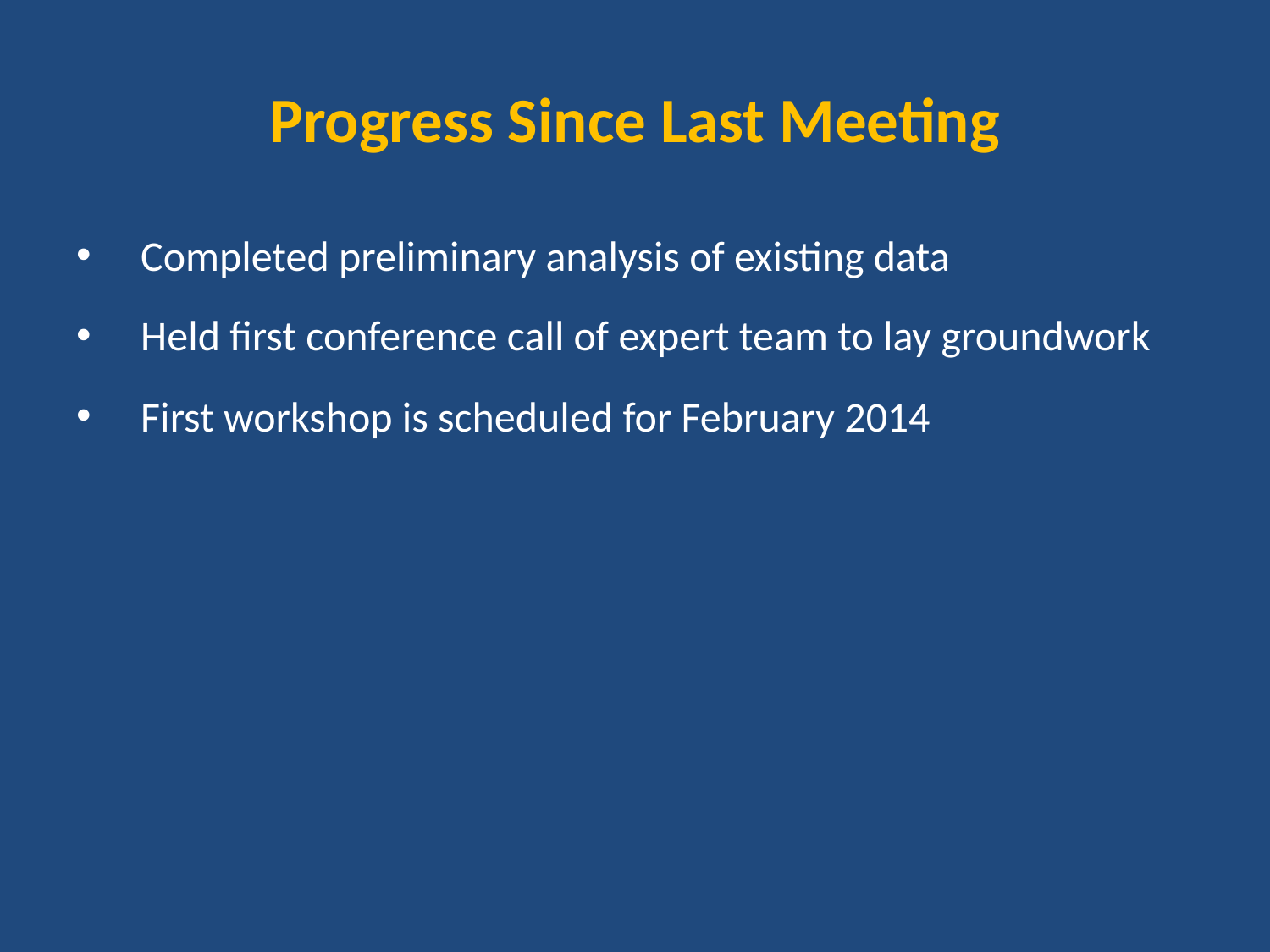

# Progress Since Last Meeting
Completed preliminary analysis of existing data
Held first conference call of expert team to lay groundwork
First workshop is scheduled for February 2014